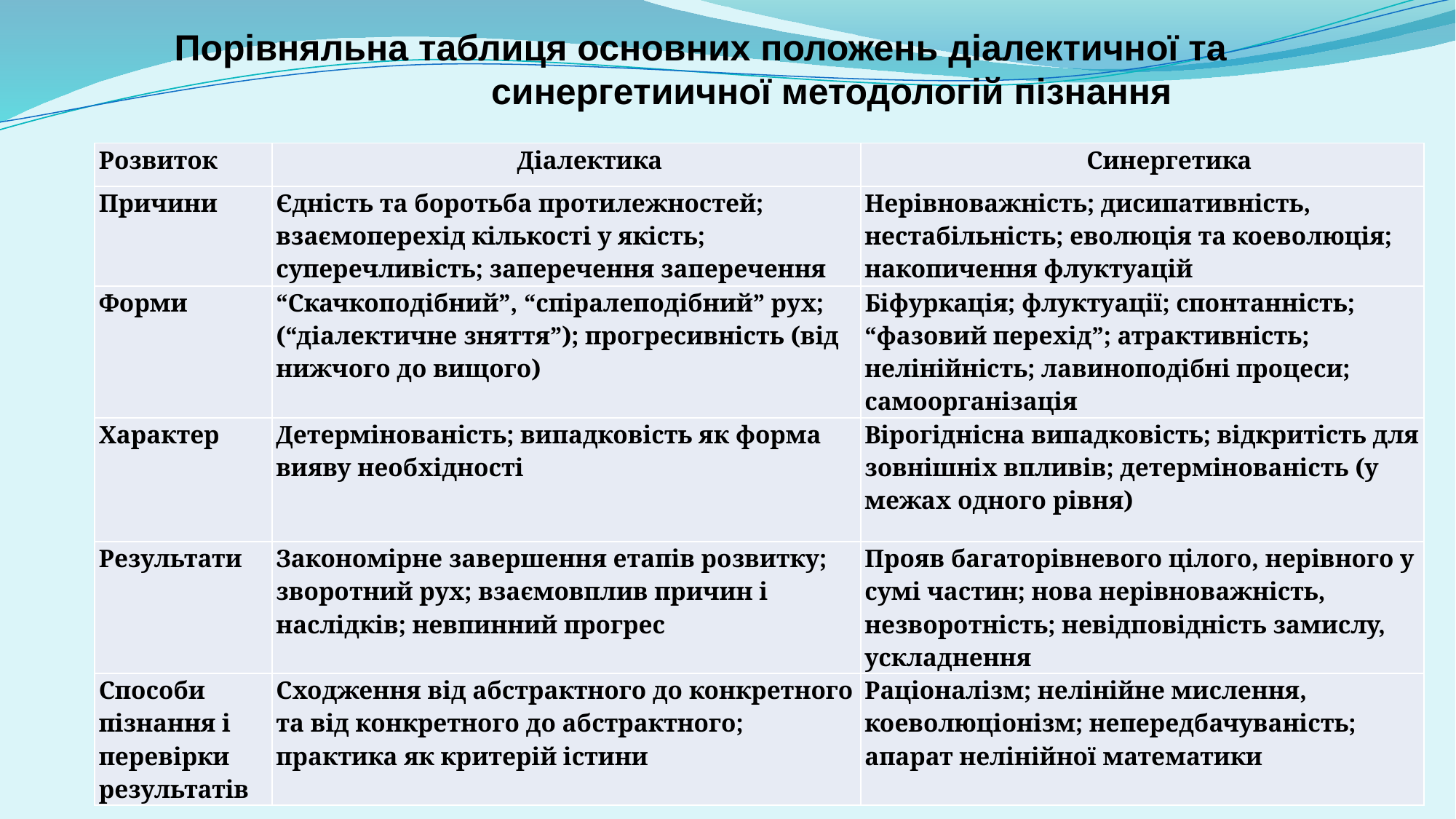

Порівняльна таблиця основних положень діалектичної та                                синергетиичної методологій пізнання

| Розвиток | Діалектика | Синергетика |
| --- | --- | --- |
| Причини | Єдність та боротьба протилежностей; взаємоперехід кількості у якість; суперечливість; заперечення заперечення | Нерівноважність; дисипативність, нестабільність; еволюція та коеволюція; накопичення флуктуацій |
| Форми | “Скачкоподібний”, “спіралеподібний” рух; (“діалектичне зняття”); прогресивність (від нижчого до вищого) | Біфуркація; флуктуації; спонтанність; “фазовий перехід”; атрактивність; нелінійність; лавиноподібні процеси; самоорганізація |
| Характер | Детермінованість; випадковість як форма вияву необхідності | Вірогіднісна випадковість; відкритість для зовнішніх впливів; детермінованість (у межах одного рівня) |
| Результати | Закономірне завершення етапів розвитку; зворотний рух; взаємовплив причин і наслідків; невпинний прогрес | Прояв багаторівневого цілого, нерівного у сумі частин; нова нерівноважність, незворотність; невідповідність замислу, ускладнення |
| Способи пізнання і перевірки результатів | Сходження від абстрактного до конкретного та від конкретного до абстрактного; практика як критерій істини | Раціоналізм; нелінійне мислення, коеволюціонізм; непередбачуваність; апарат нелінійної математики |